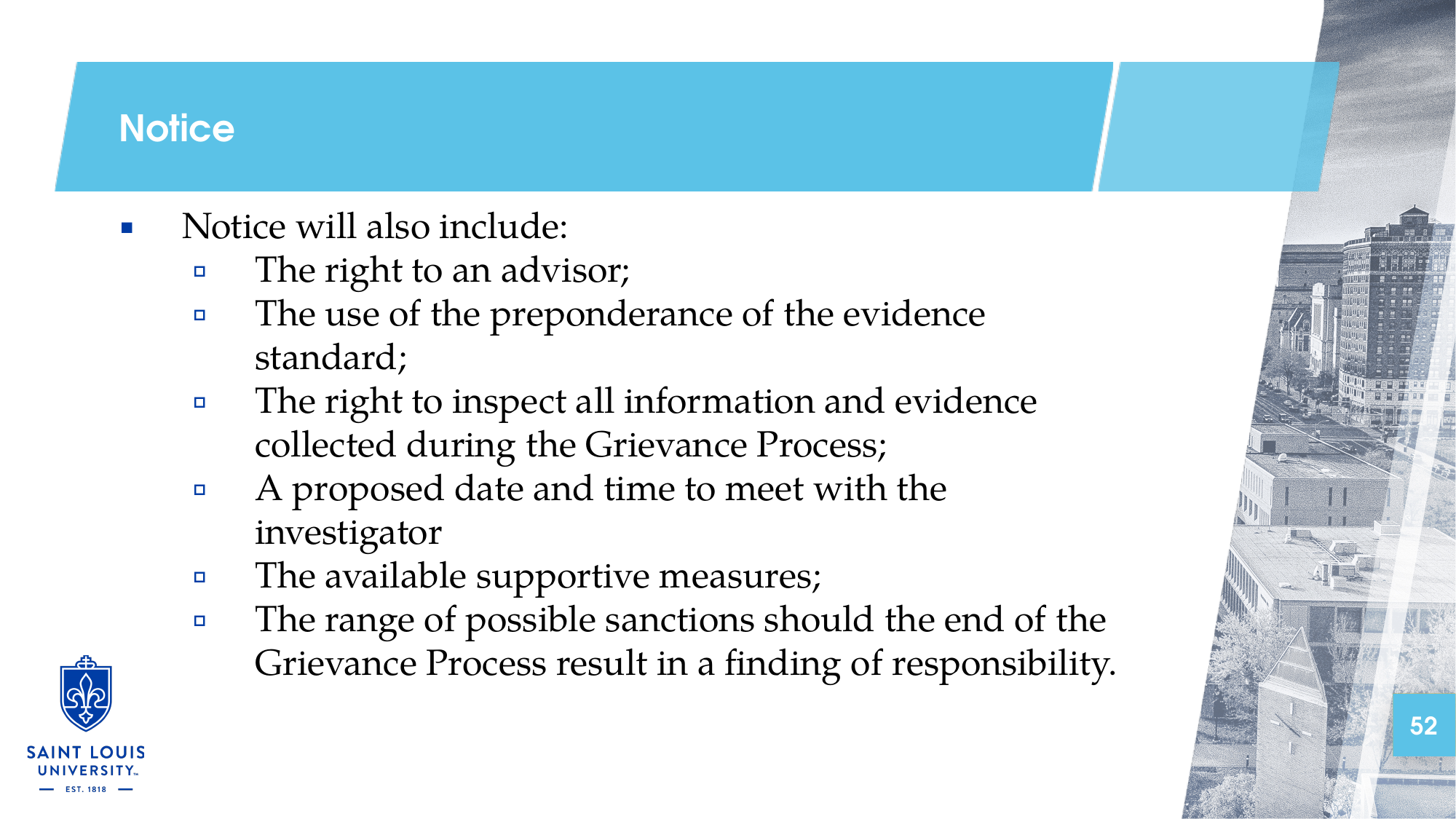

# Notice
Notice will also include:
The right to an advisor;
The use of the preponderance of the evidence standard;
The right to inspect all information and evidence collected during the Grievance Process;
A proposed date and time to meet with the investigator
The available supportive measures;
The range of possible sanctions should the end of the Grievance Process result in a finding of responsibility.
52